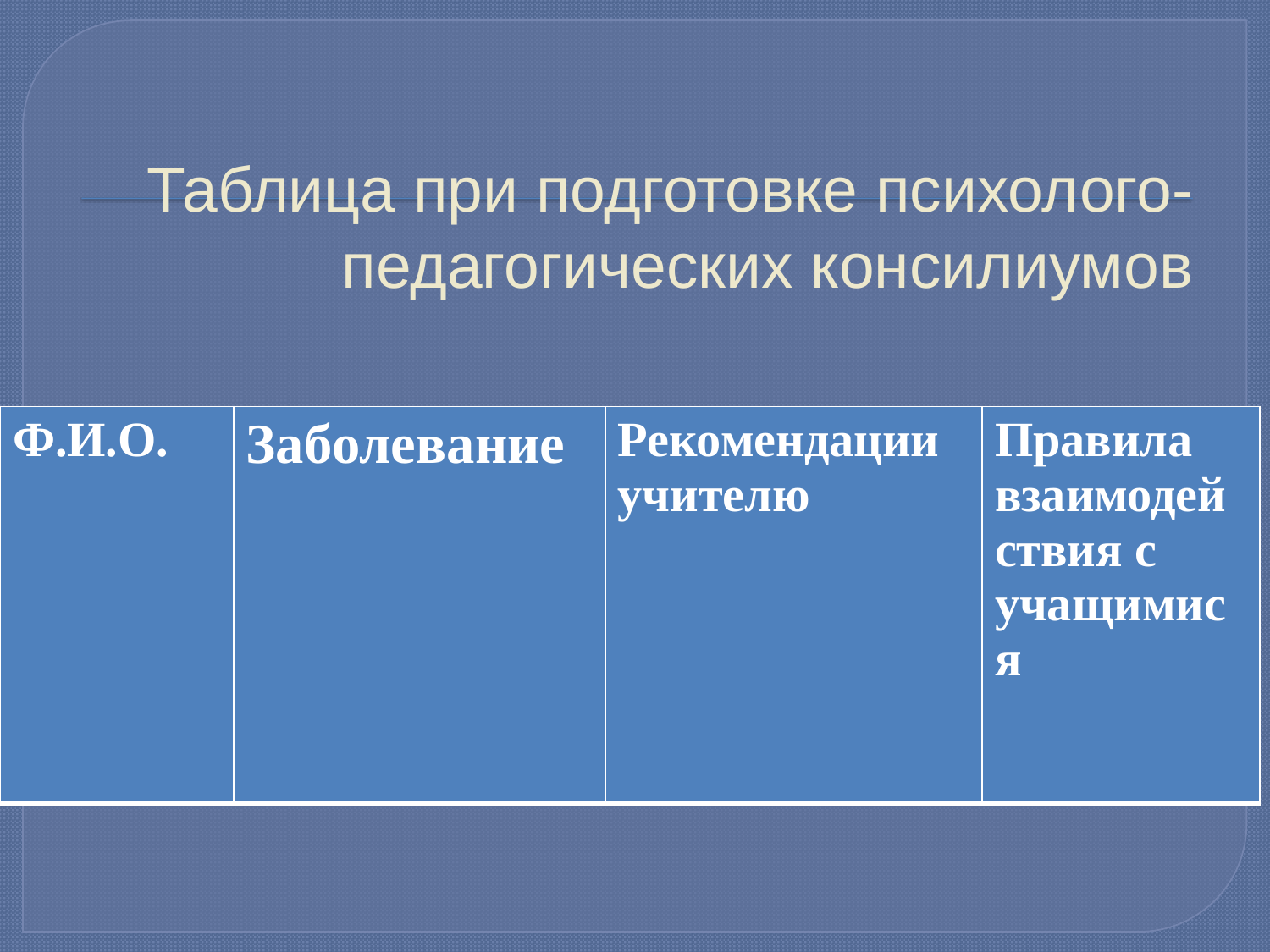

# Таблица при подготовке психолого-педагогических консилиумов
| Ф.И.О. | Заболевание | Рекомендации учителю | Правила взаимодействия с учащимися |
| --- | --- | --- | --- |